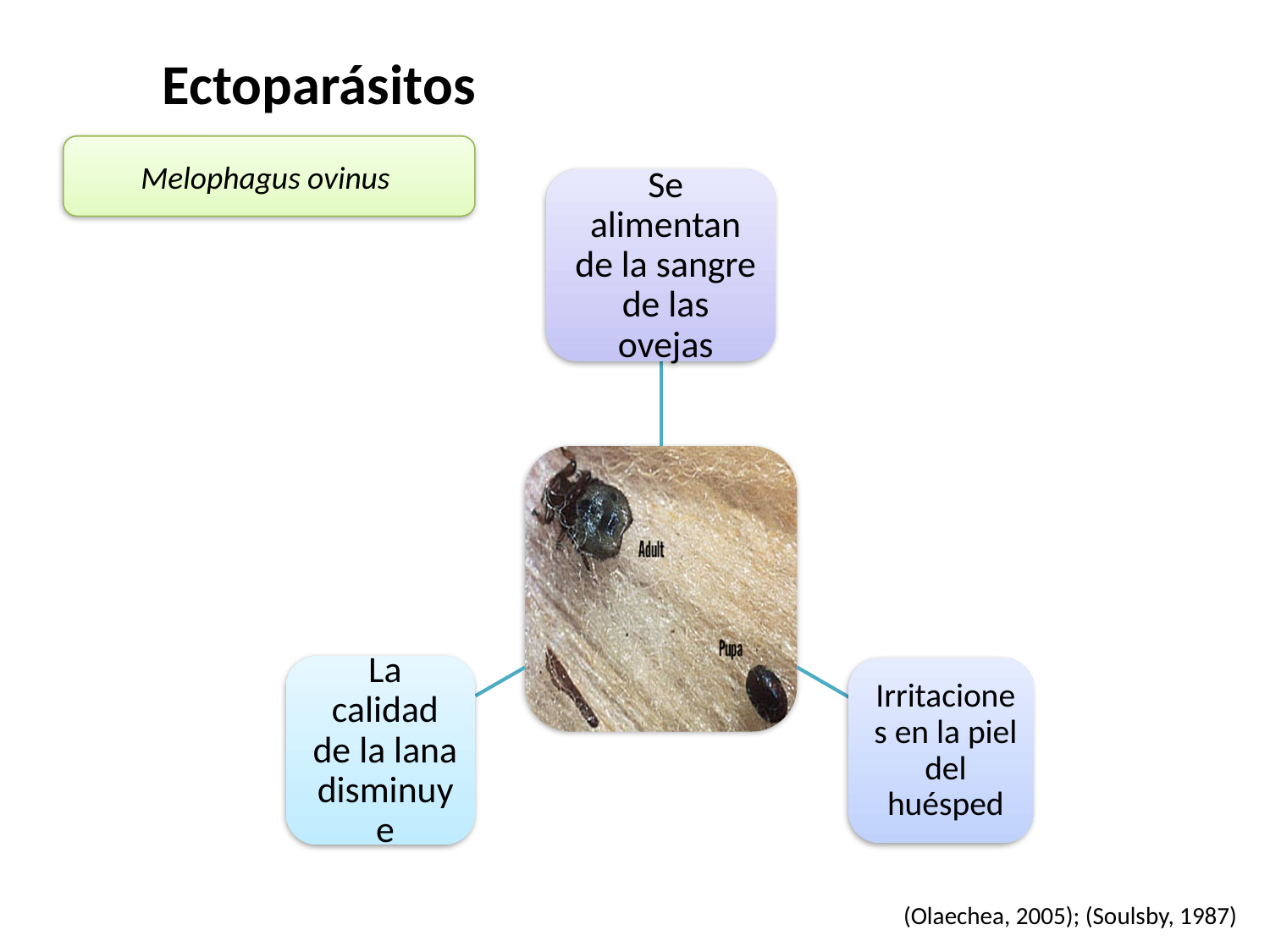

Ectoparásitos
Melophagus ovinus

Se alimentan de la sangre de las ovejas
Irritaciones en la piel del huésped
La calidad de la lana disminuye

(Olaechea, 2005); (Soulsby, 1987)